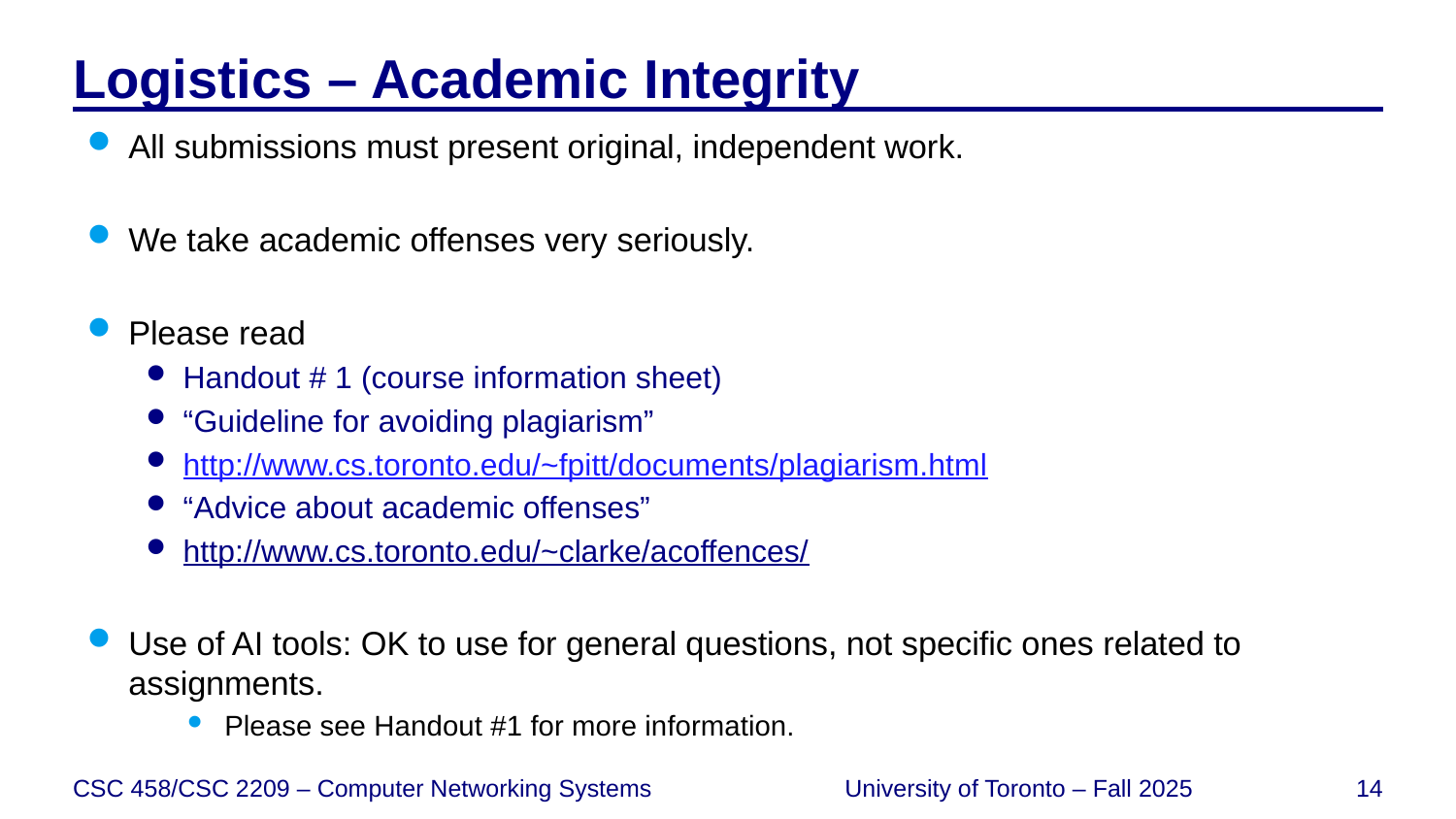

# Logistics – Academic Integrity
All submissions must present original, independent work.

We take academic offenses very seriously.

Please read
Handout # 1 (course information sheet)
“Guideline for avoiding plagiarism”
http://www.cs.toronto.edu/~fpitt/documents/plagiarism.html
“Advice about academic offenses”
http://www.cs.toronto.edu/~clarke/acoffences/

Use of AI tools: OK to use for general questions, not specific ones related to assignments.
Please see Handout #1 for more information.
CSC 458/CSC 2209 – Computer Networking Systems
University of Toronto – Fall 2025
14